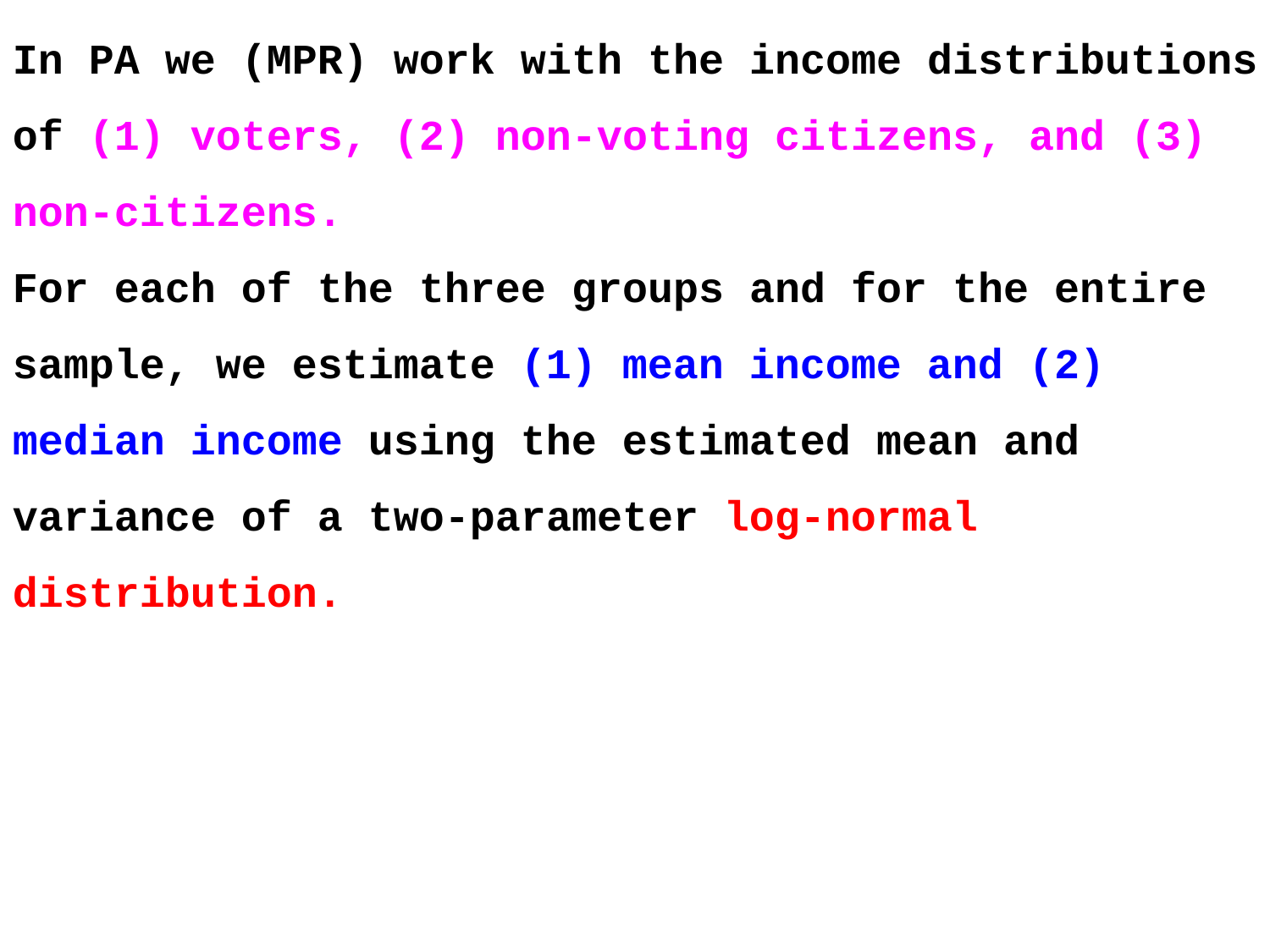

In PA we (MPR) work with the income distributions of (1) voters, (2) non-voting citizens, and (3) non-citizens.
For each of the three groups and for the entire sample, we estimate (1) mean income and (2) median income using the estimated mean and variance of a two-parameter log-normal distribution.